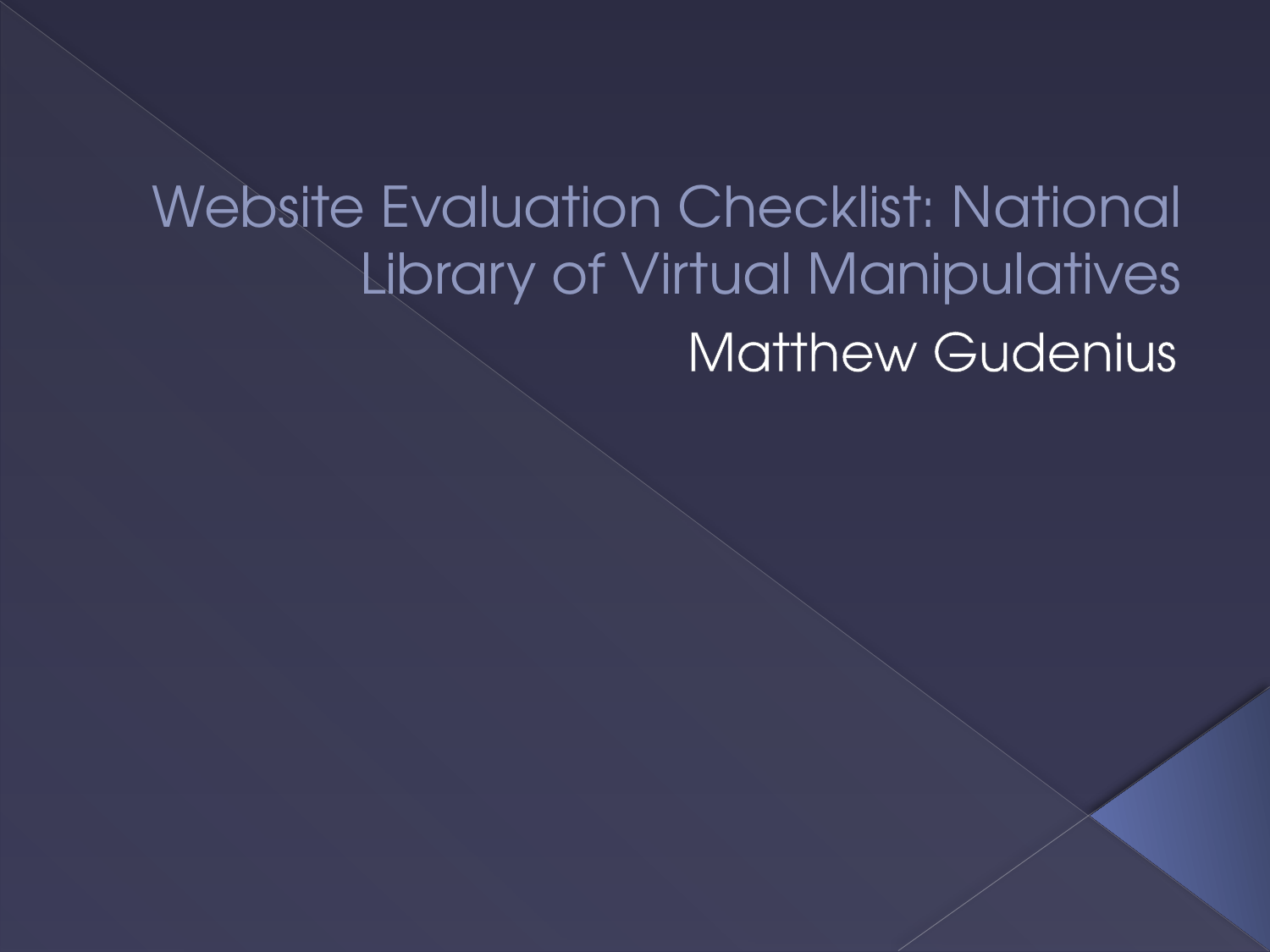

# Website Evaluation Checklist: National Library of Virtual Manipulatives
Matthew Gudenius